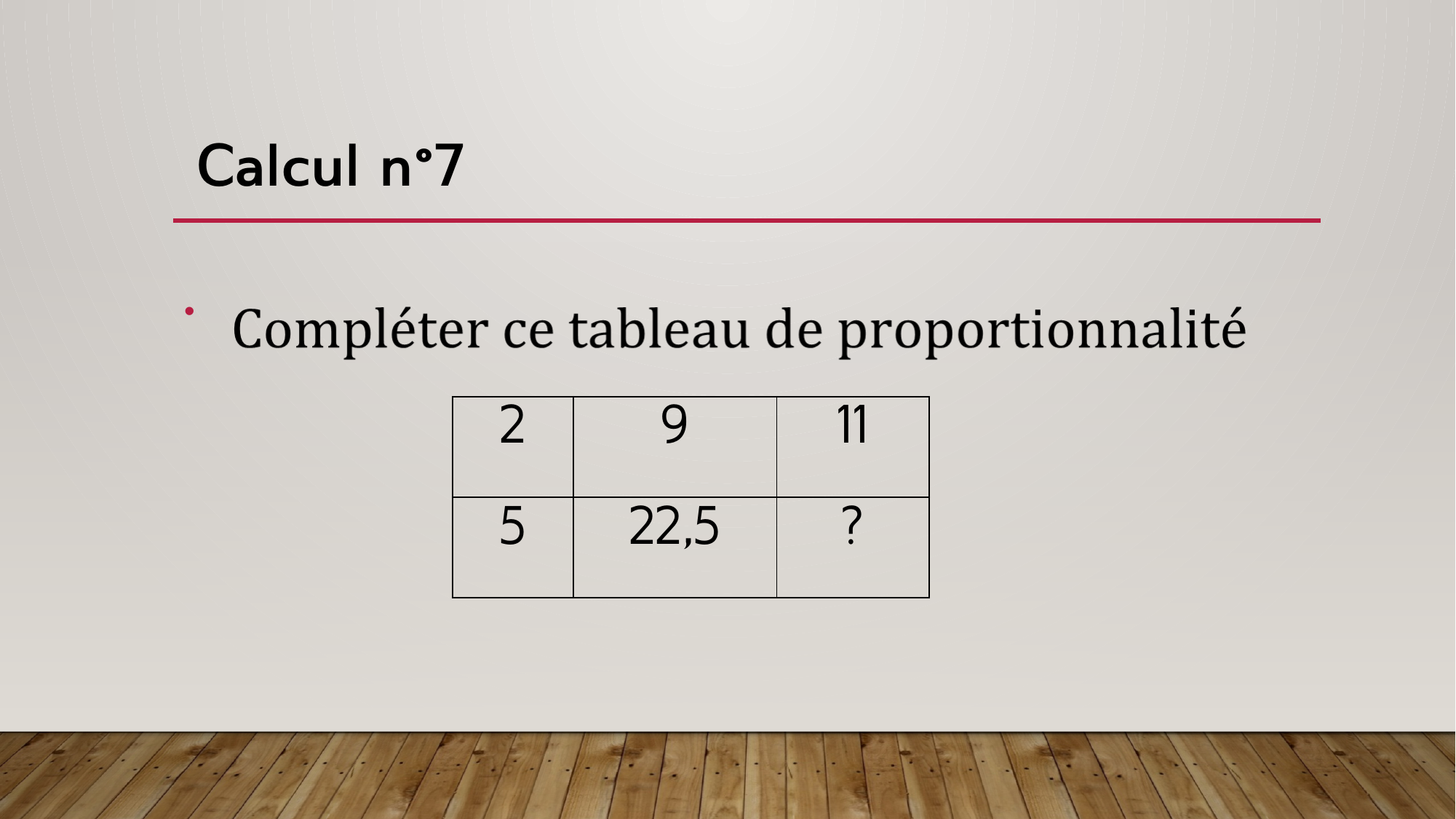

Calcul n°7

| 2 | 9 | 11 |
| --- | --- | --- |
| 5 | 22,5 | ? |